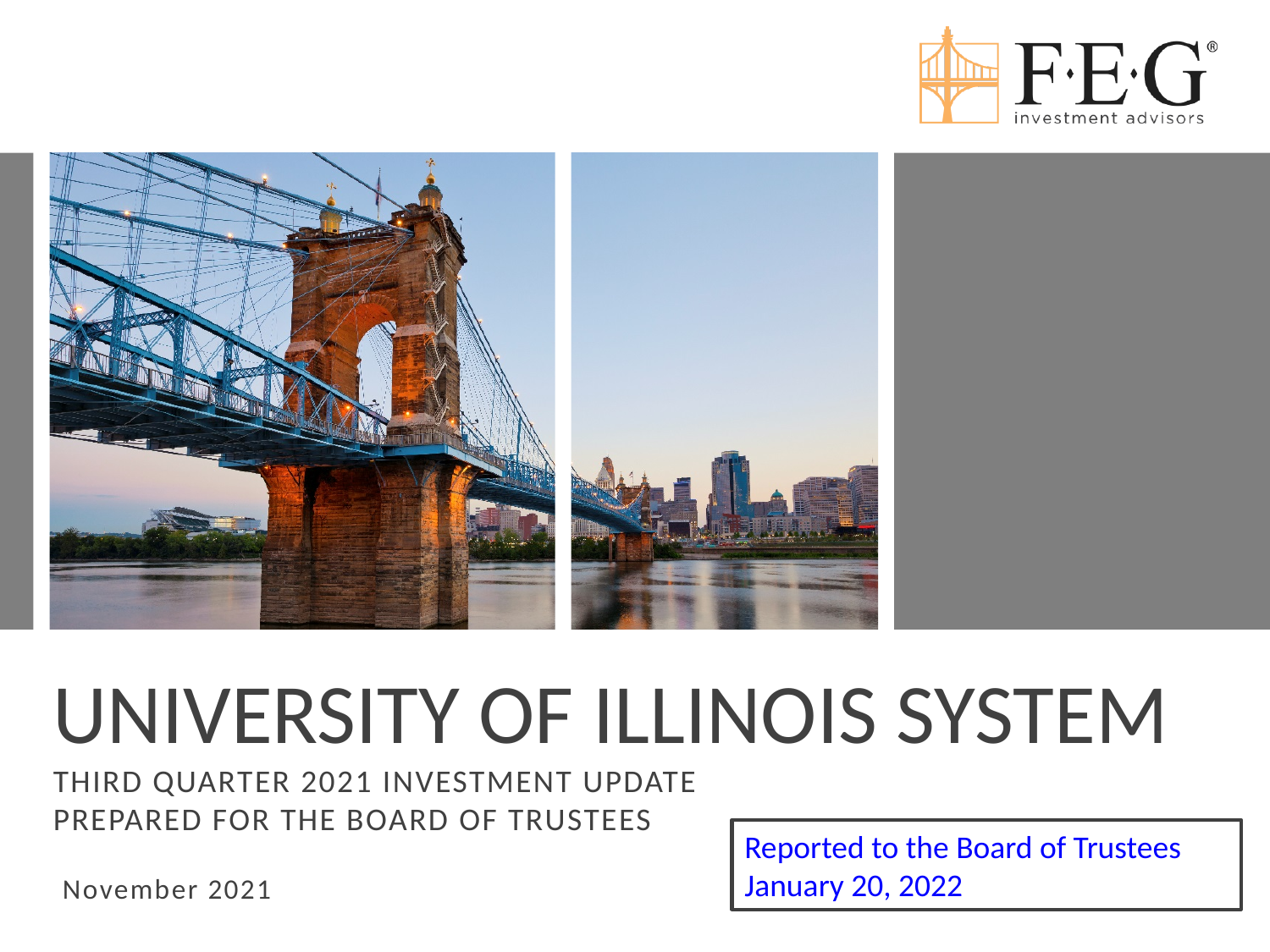

UNIVERSITY OF ILLINOIS SYSTEM
Third Quarter 2021 Investment Update
Prepared for the Board of Trustees

Reported to the Board of Trustees
January 20, 2022
November 2021
UNIVERSITY OF ILLINOIS SYSTEM
Third Quarter 2021 Investment Update